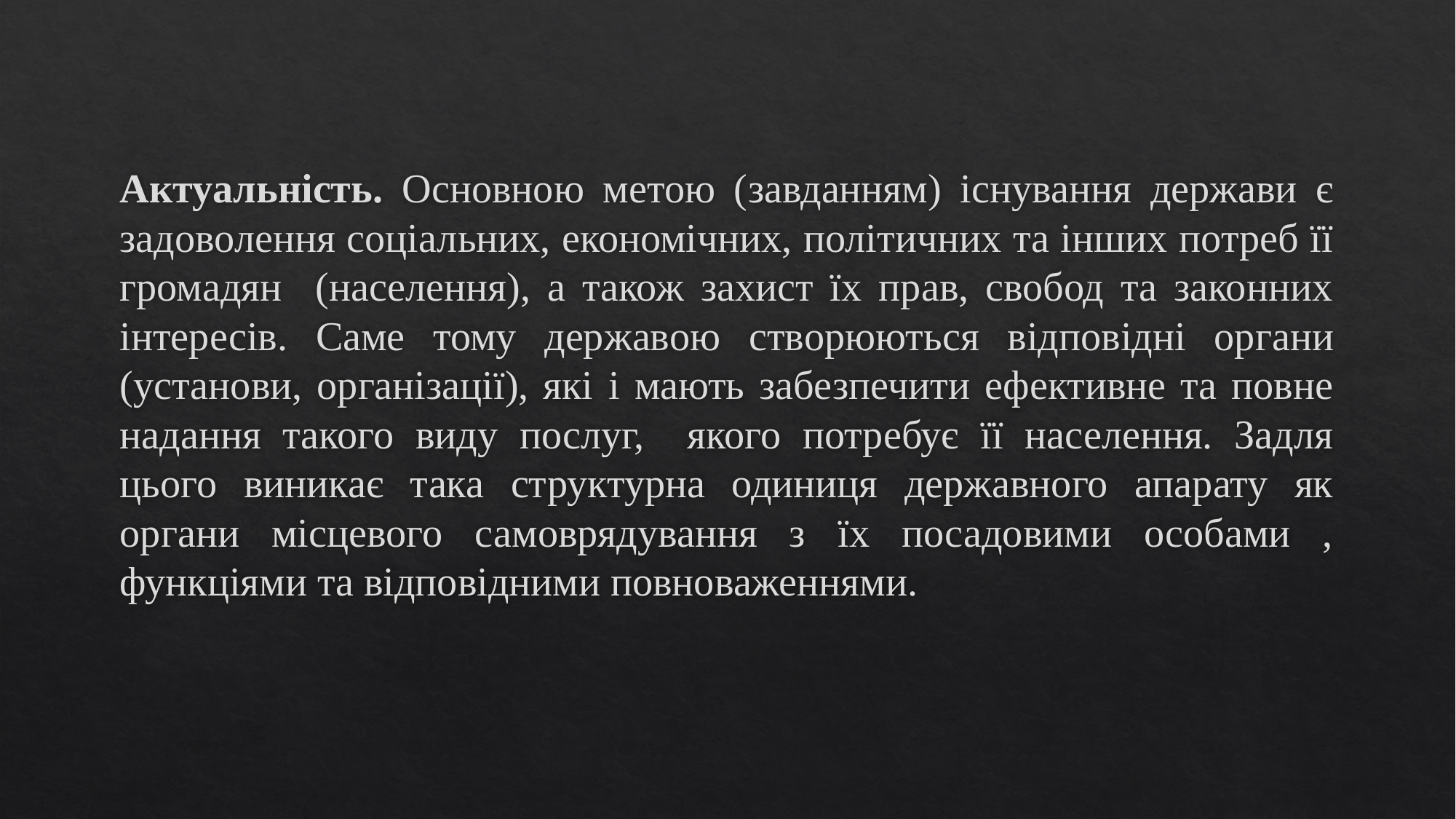

Актуальність. Основною метою (завданням) існування держави є задоволення соціальних, економічних, політичних та інших потреб її громадян  (населення), а також захист їх прав, свобод та законних інтересів. Саме тому державою створюються відповідні органи (установи, організації), які і мають забезпечити ефективне та повне надання такого виду послуг,  якого потребує її населення. Задля цього виникає така структурна одиниця державного апарату як органи місцевого самоврядування з їх посадовими особами , функціями та відповідними повноваженнями.